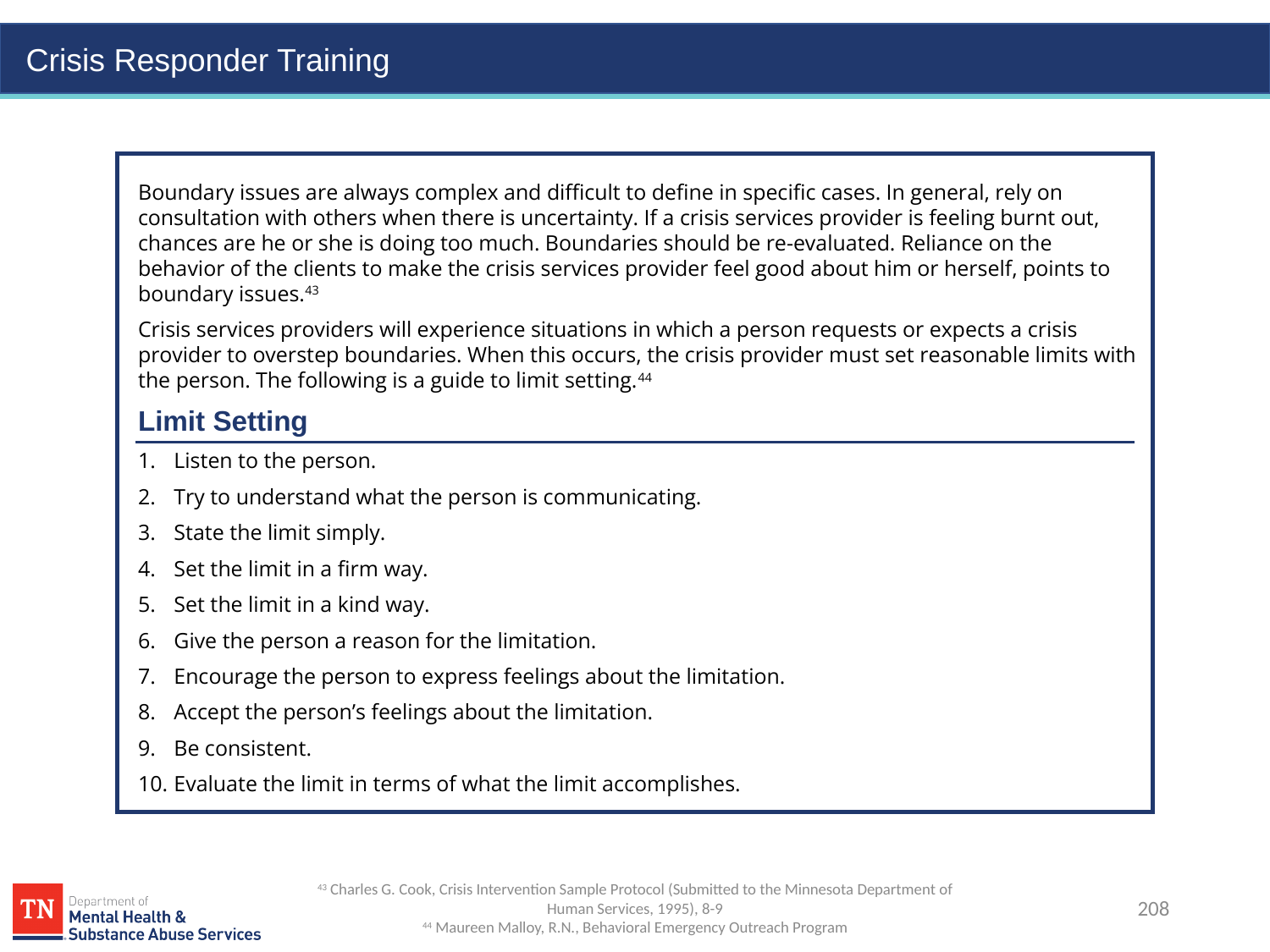

Boundary issues are always complex and difficult to define in specific cases. In general, rely on consultation with others when there is uncertainty. If a crisis services provider is feeling burnt out, chances are he or she is doing too much. Boundaries should be re-evaluated. Reliance on the behavior of the clients to make the crisis services provider feel good about him or herself, points to boundary issues.43
Crisis services providers will experience situations in which a person requests or expects a crisis provider to overstep boundaries. When this occurs, the crisis provider must set reasonable limits with the person. The following is a guide to limit setting.44
Limit Setting
Listen to the person.
Try to understand what the person is communicating.
State the limit simply.
Set the limit in a firm way.
Set the limit in a kind way.
Give the person a reason for the limitation.
Encourage the person to express feelings about the limitation.
Accept the person’s feelings about the limitation.
Be consistent.
Evaluate the limit in terms of what the limit accomplishes.
43 Charles G. Cook, Crisis Intervention Sample Protocol (Submitted to the Minnesota Department of Human Services, 1995), 8-9
44 Maureen Malloy, R.N., Behavioral Emergency Outreach Program
208